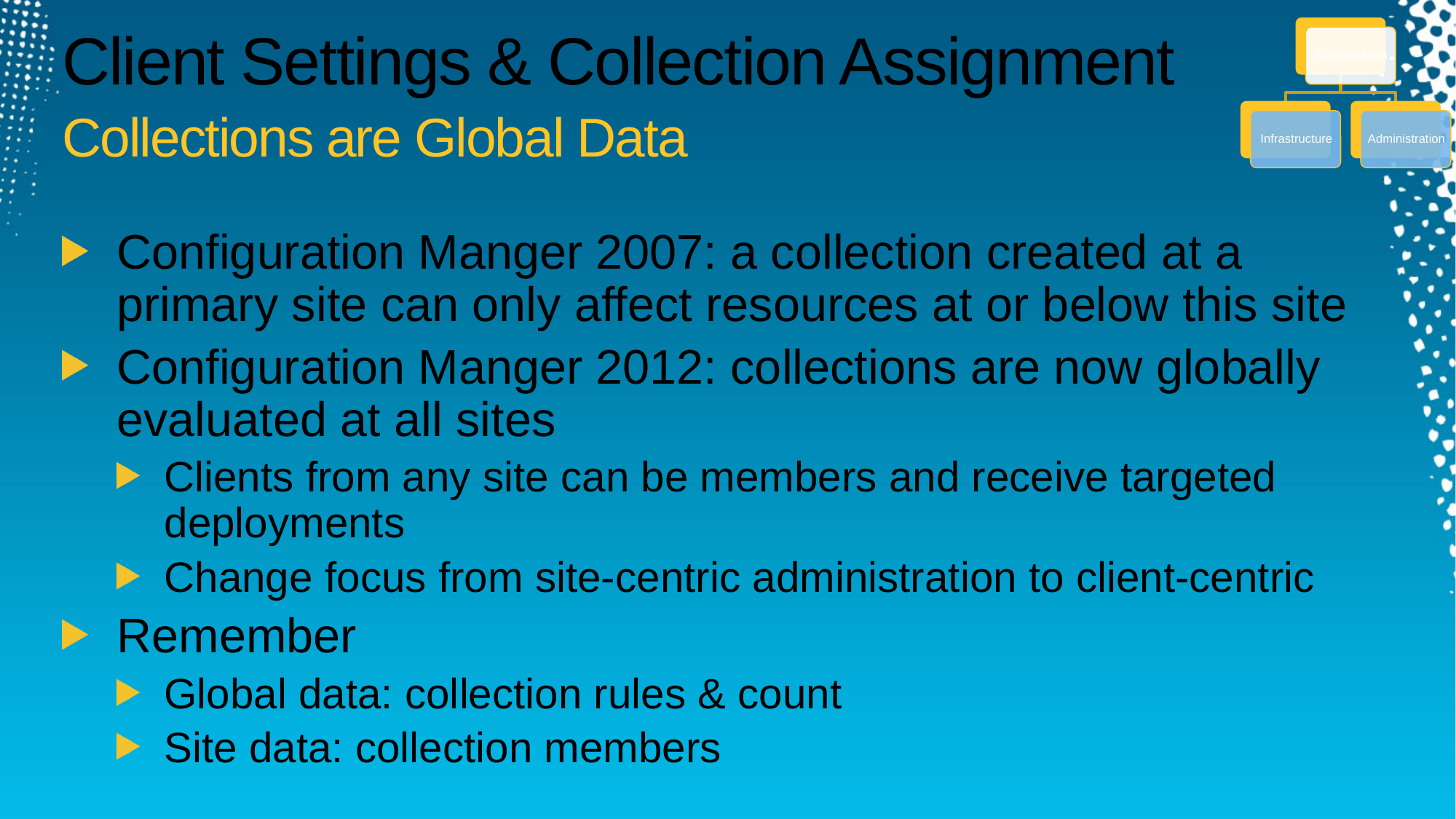

Simplification
Infrastructure
Administration
# Client Settings & Collection Assignment Collections are Global Data
Configuration Manger 2007: a collection created at a primary site can only affect resources at or below this site
Configuration Manger 2012: collections are now globally evaluated at all sites
Clients from any site can be members and receive targeted deployments
Change focus from site-centric administration to client-centric
Remember
Global data: collection rules & count
Site data: collection members